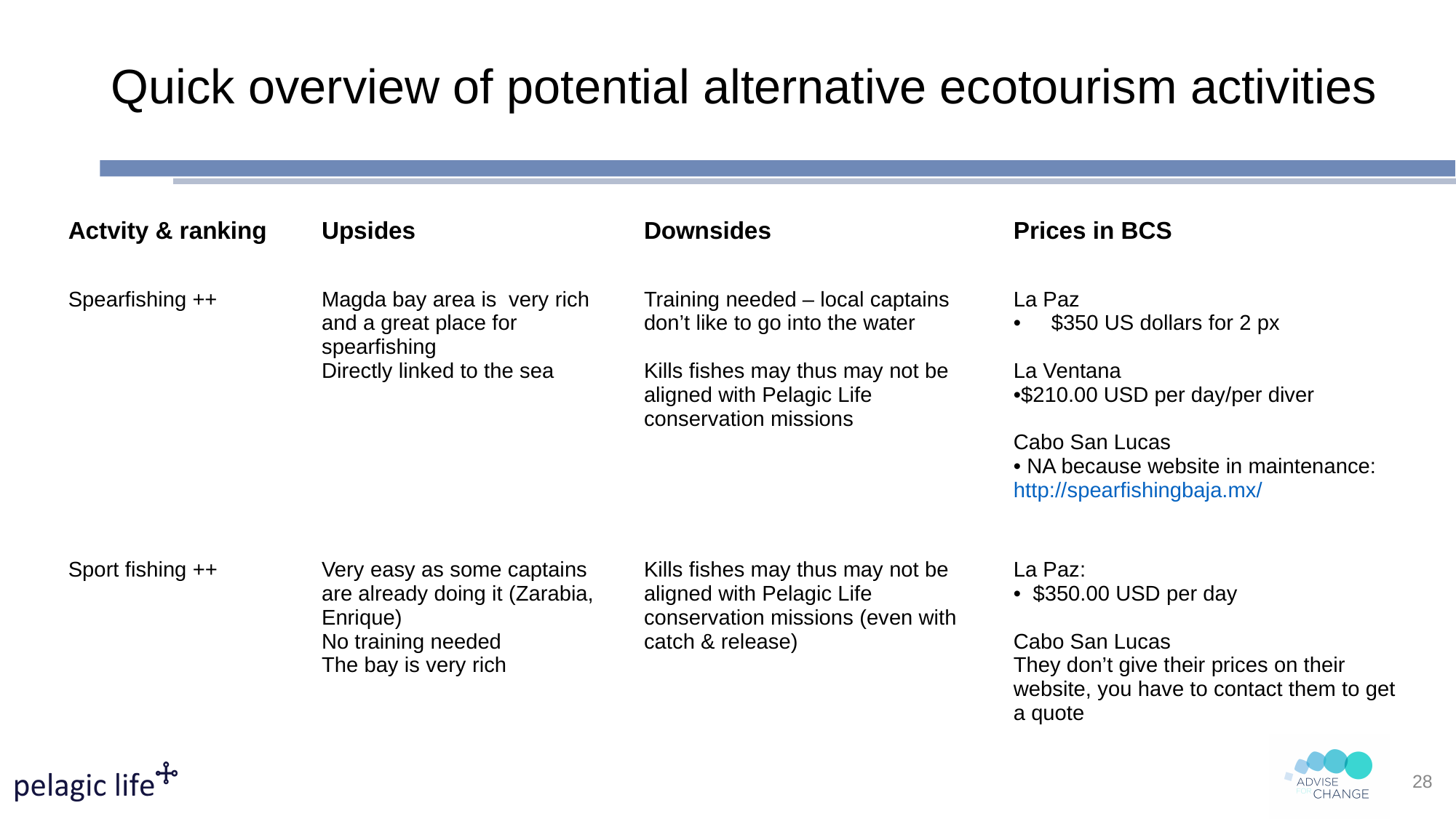

# Quick overview of potential alternative ecotourism activities
| Actvity & ranking | Upsides | Downsides | Prices in BCS |
| --- | --- | --- | --- |
| Spearfishing ++ | Magda bay area is very rich and a great place for spearfishing Directly linked to the sea | Training needed – local captains don’t like to go into the water Kills fishes may thus may not be aligned with Pelagic Life conservation missions | La Paz  $350 US dollars for 2 px La Ventana $210.00 USD per day/per diver Cabo San Lucas NA because website in maintenance: http://spearfishingbaja.mx/ |
| Sport fishing ++ | Very easy as some captains are already doing it (Zarabia, Enrique) No training needed The bay is very rich | Kills fishes may thus may not be aligned with Pelagic Life conservation missions (even with catch & release) | La Paz:  $350.00 USD per day Cabo San Lucas They don’t give their prices on their website, you have to contact them to get a quote |
28